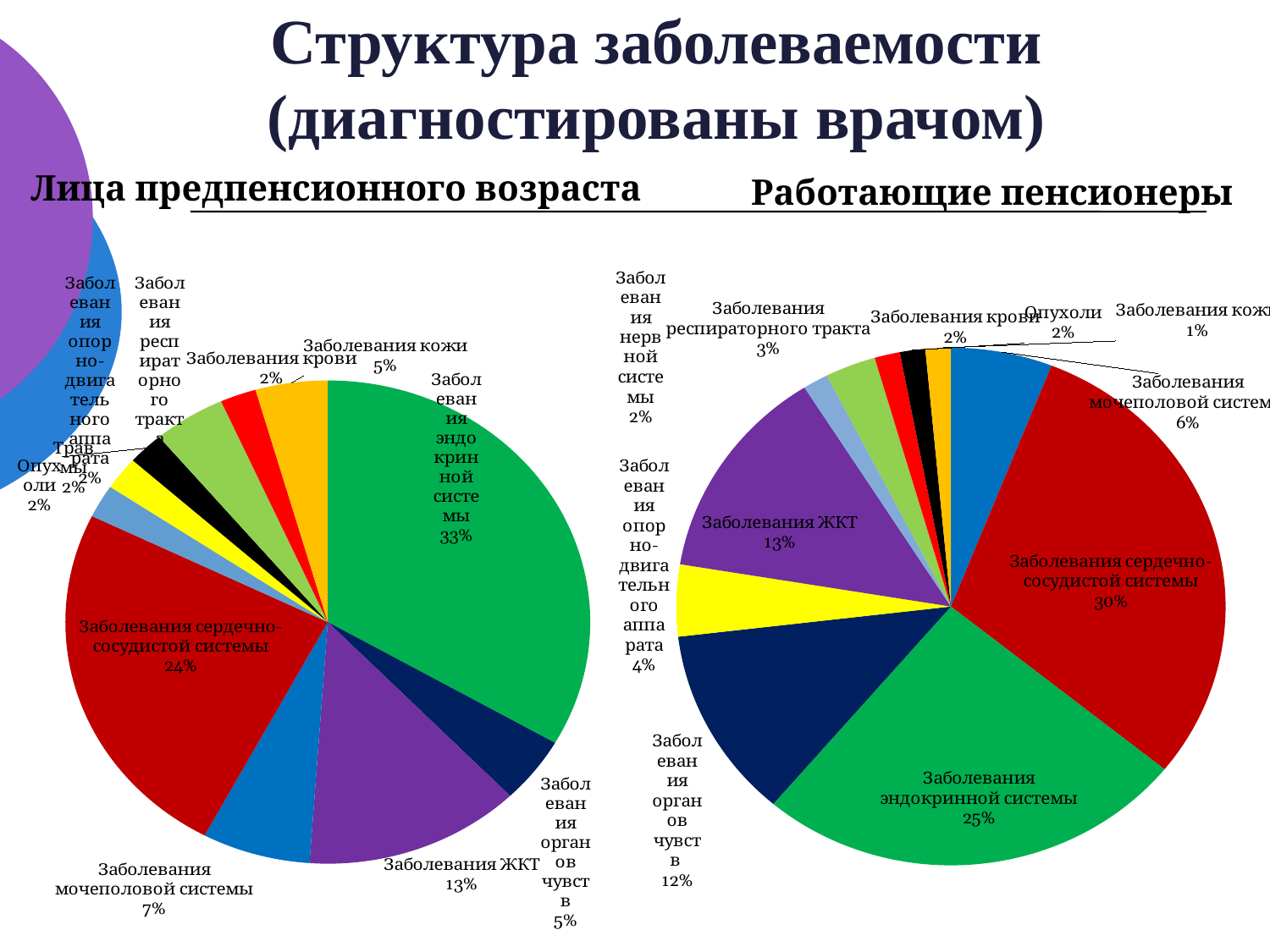

# Структура заболеваемости (диагностированы врачом)
Лица предпенсионного возраста
Работающие пенсионеры

### Chart

| Category |  |
|---|---|
| Эндокринная | 15.0 |
| Органы чувств | 2.0 |
| Пищеварительный тракт | 6.0 |
| Гинекология | 3.0 |
| ССС | 11.0 |
| травма | 1.0 |
| ода | 1.0 |
| опухоли | 1.0 |
| легкие | 2.0 |
| кровь  | 1.0 |
| кожа | 2.0 |

### Chart

| Category |  |
|---|---|
| мпс | 4.0 |
| ссс | 20.0 |
| эндокрин | 17.0 |
| органы чувств  | 8.0 |
| ода | 3.0 |
| пищеварительный тракт  | 9.0 |
| нс | 1.0 |
| бронхиальн | 2.0 |
| крови | 1.0 |
| опухоль | 1.0 |
| кожа | 1.0 |

### Chart

| Category |
|---|